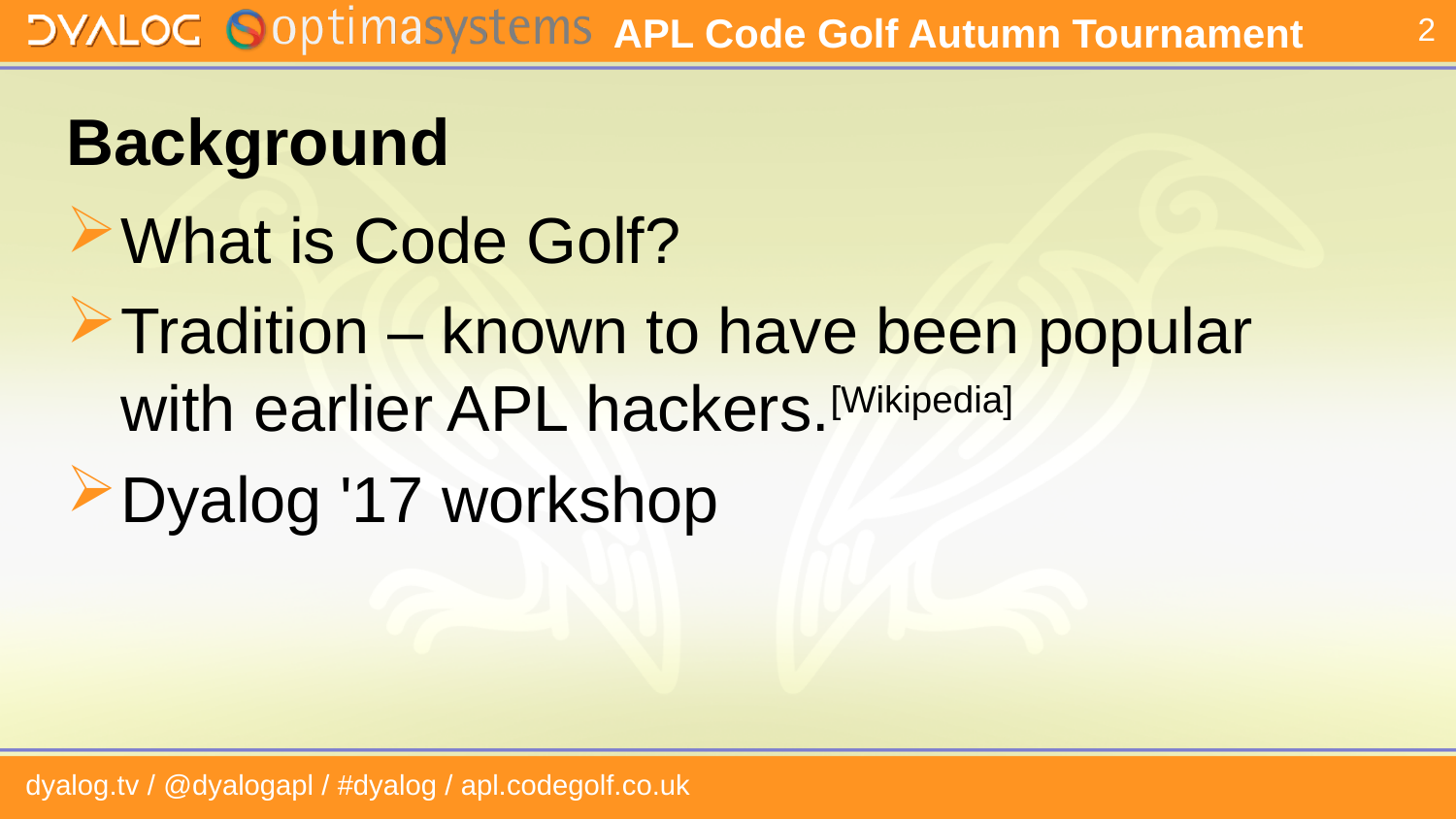

# Background
What is Code Golf?
Tradition – known to have been popular with earlier APL hackers.[Wikipedia]
Dyalog '17 workshop